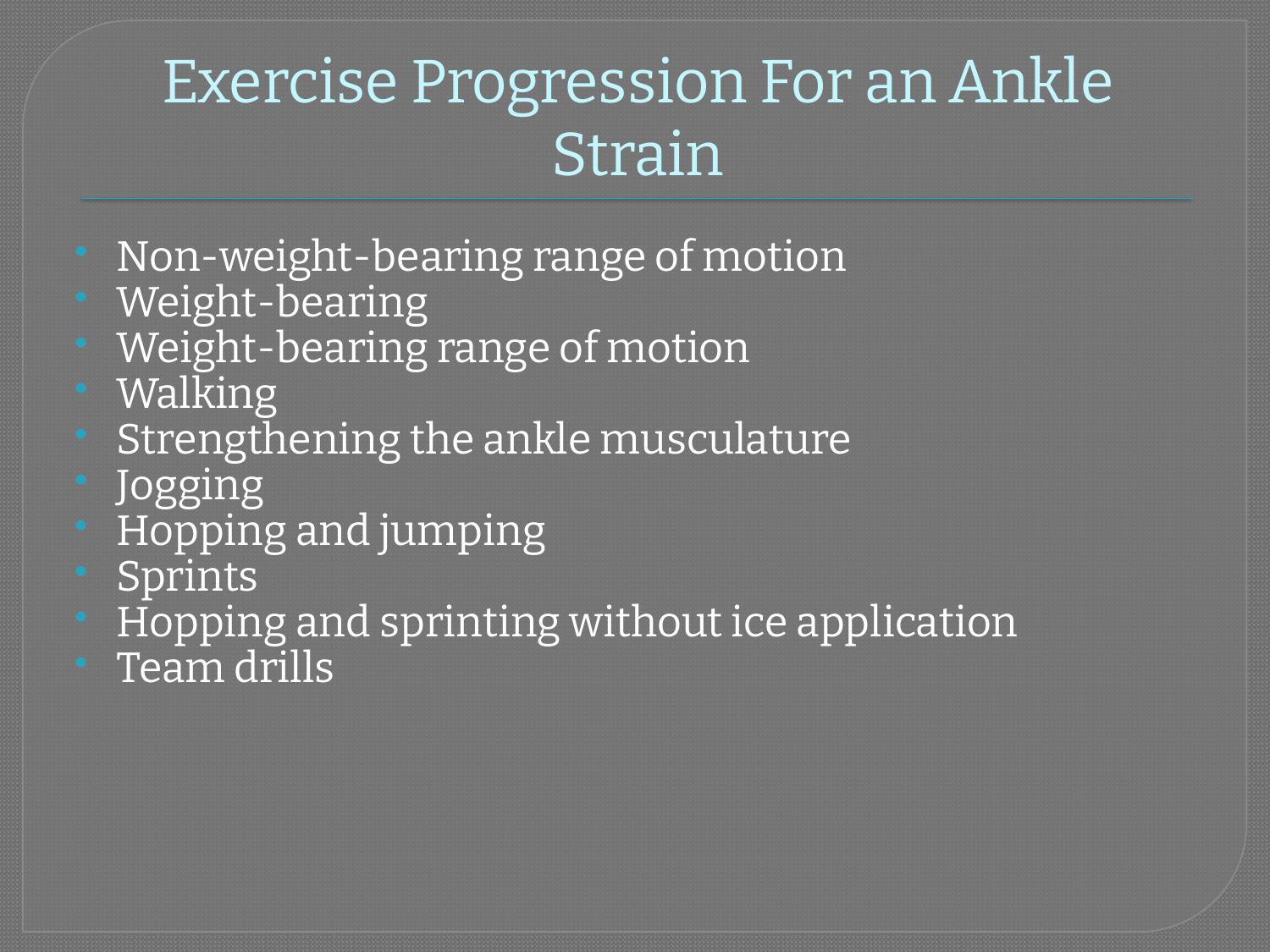

# Exercise Progression For an Ankle Strain
Non-weight-bearing range of motion
Weight-bearing
Weight-bearing range of motion
Walking
Strengthening the ankle musculature
Jogging
Hopping and jumping
Sprints
Hopping and sprinting without ice application
Team drills